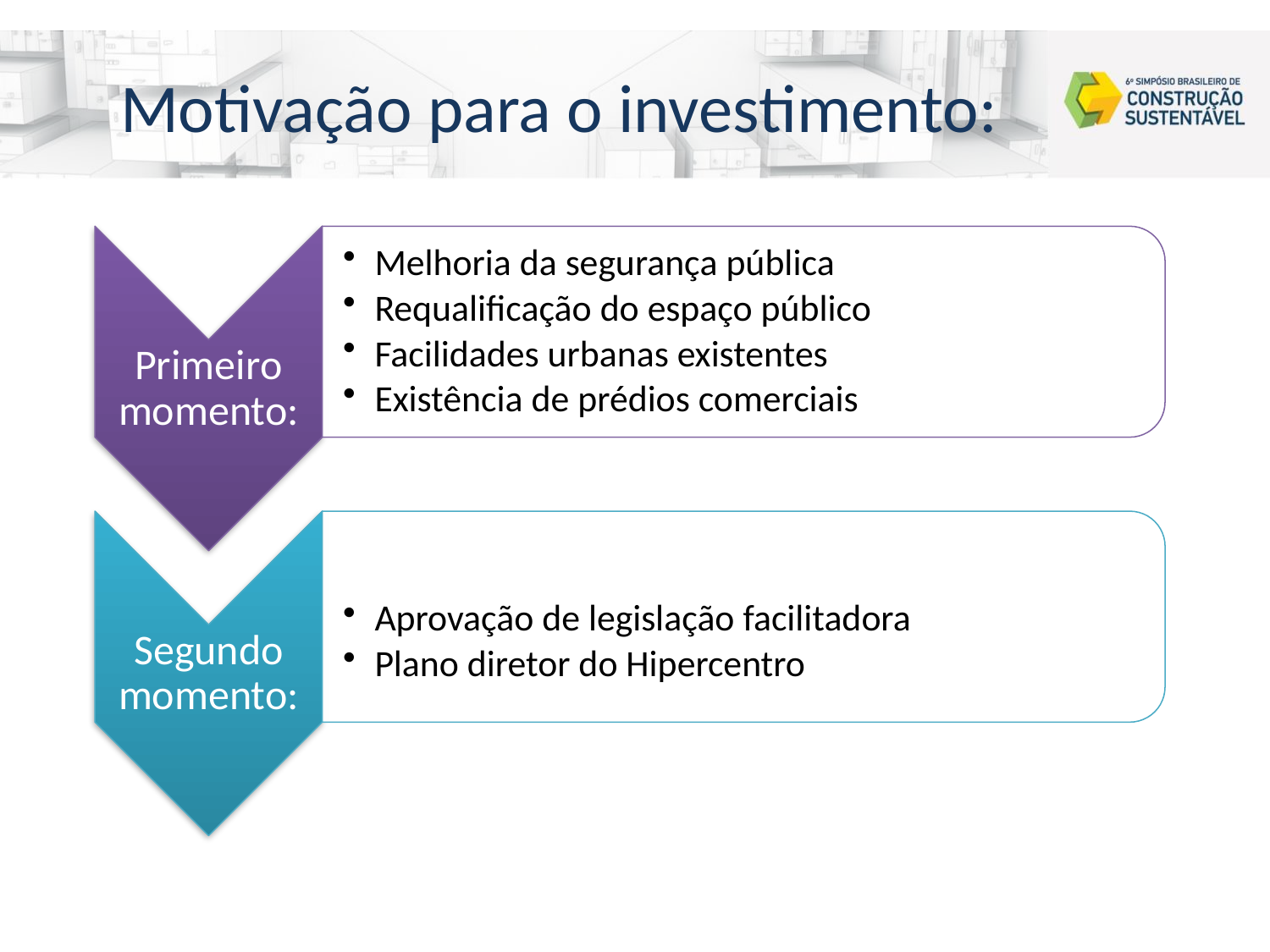

# Motivação para o investimento:
Primeiro momento:
Melhoria da segurança pública
Requalificação do espaço público
Facilidades urbanas existentes
Existência de prédios comerciais
Segundo momento:

Aprovação de legislação facilitadora
Plano diretor do Hipercentro